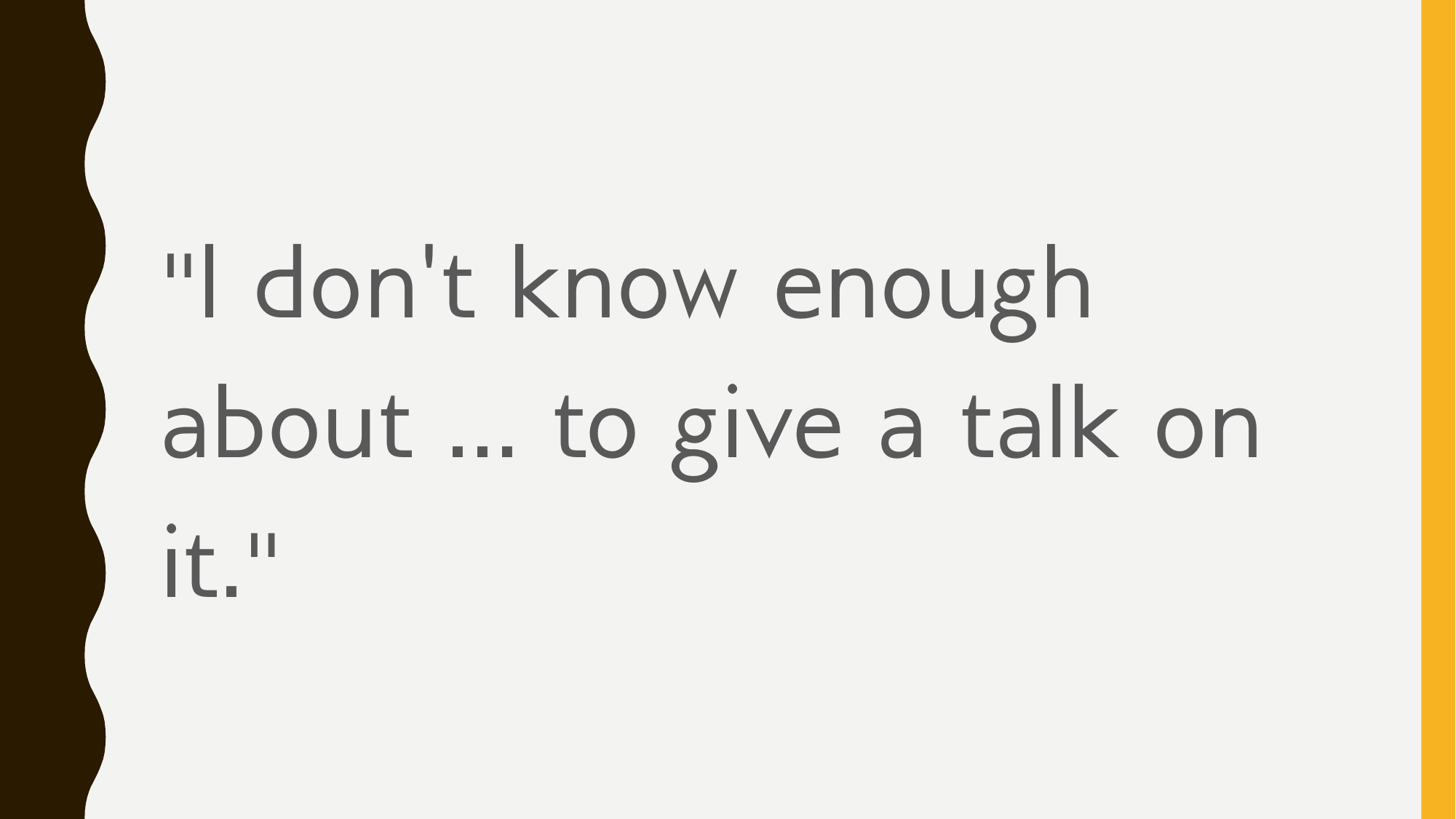

#

"I don't know enough about … to give a talk on it."